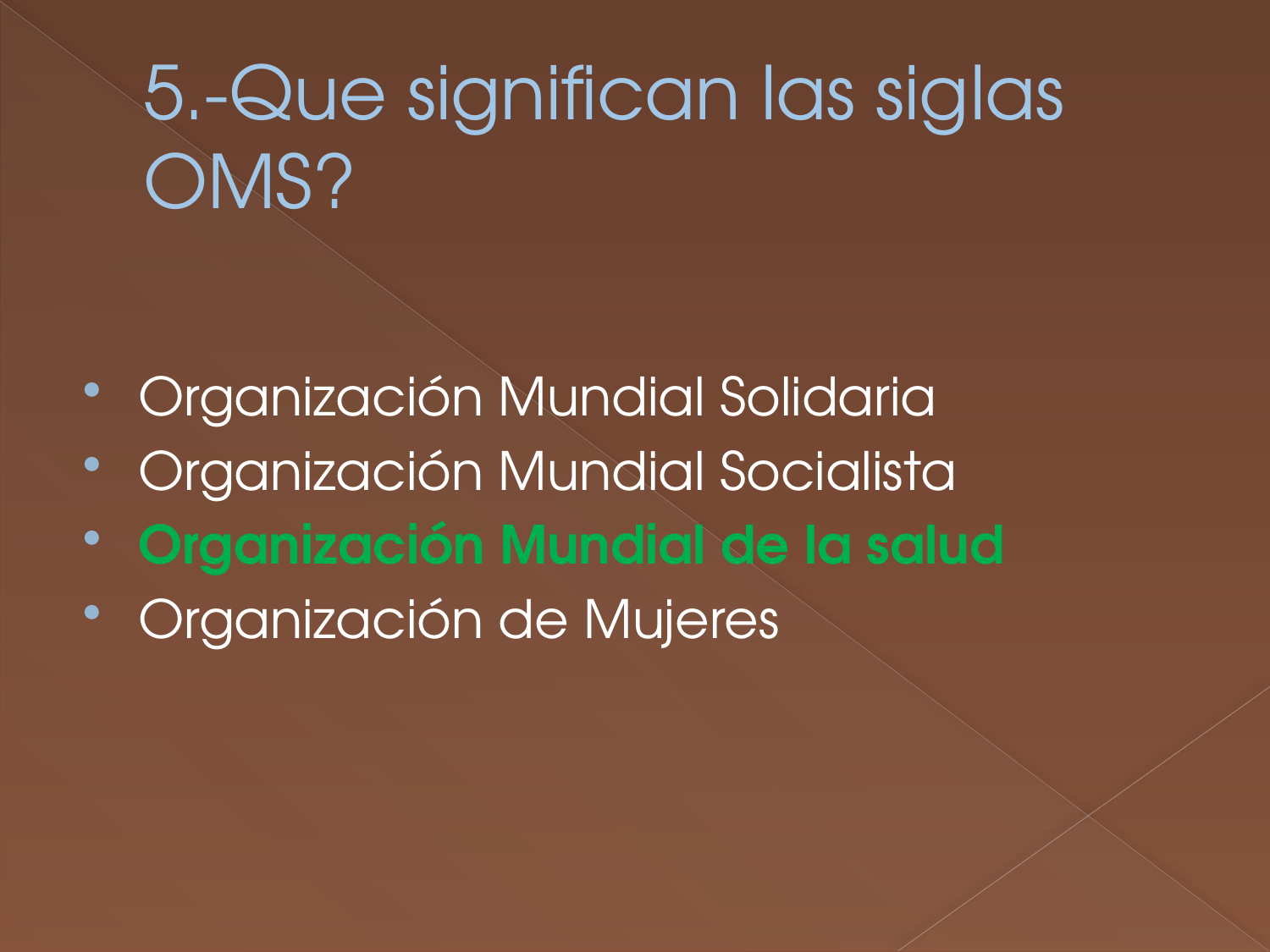

# 5.-Que significan las siglas OMS?
Organización Mundial Solidaria
Organización Mundial Socialista
Organización Mundial de la salud
Organización de Mujeres